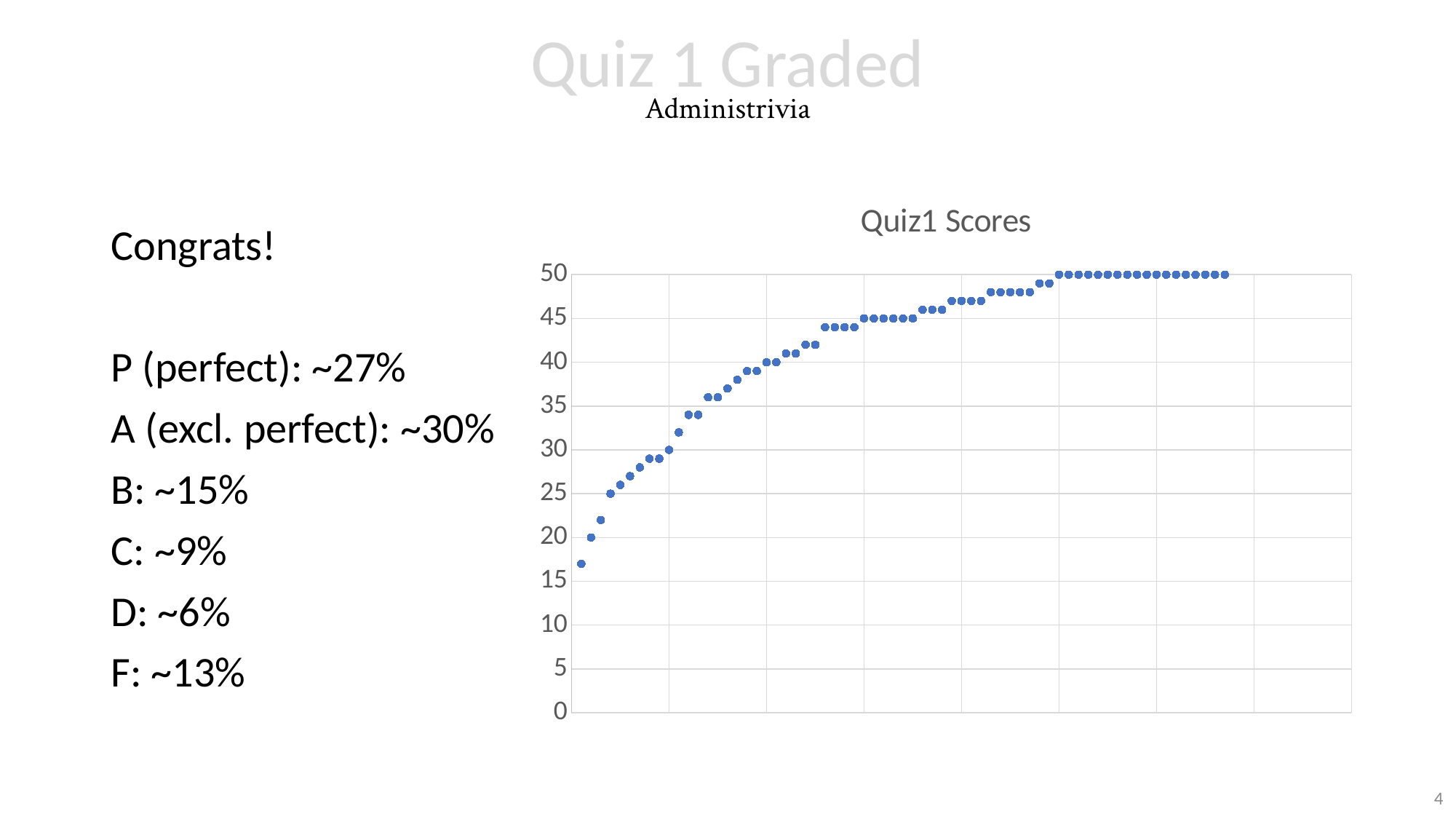

# Quiz 1 Graded Administrivia

### Chart: Quiz1 Scores

| Category |  |
|---|---|
Congrats!

P (perfect): ~27%
A (excl. perfect): ~30%
B: ~15%
C: ~9%
D: ~6%
F: ~13%

4